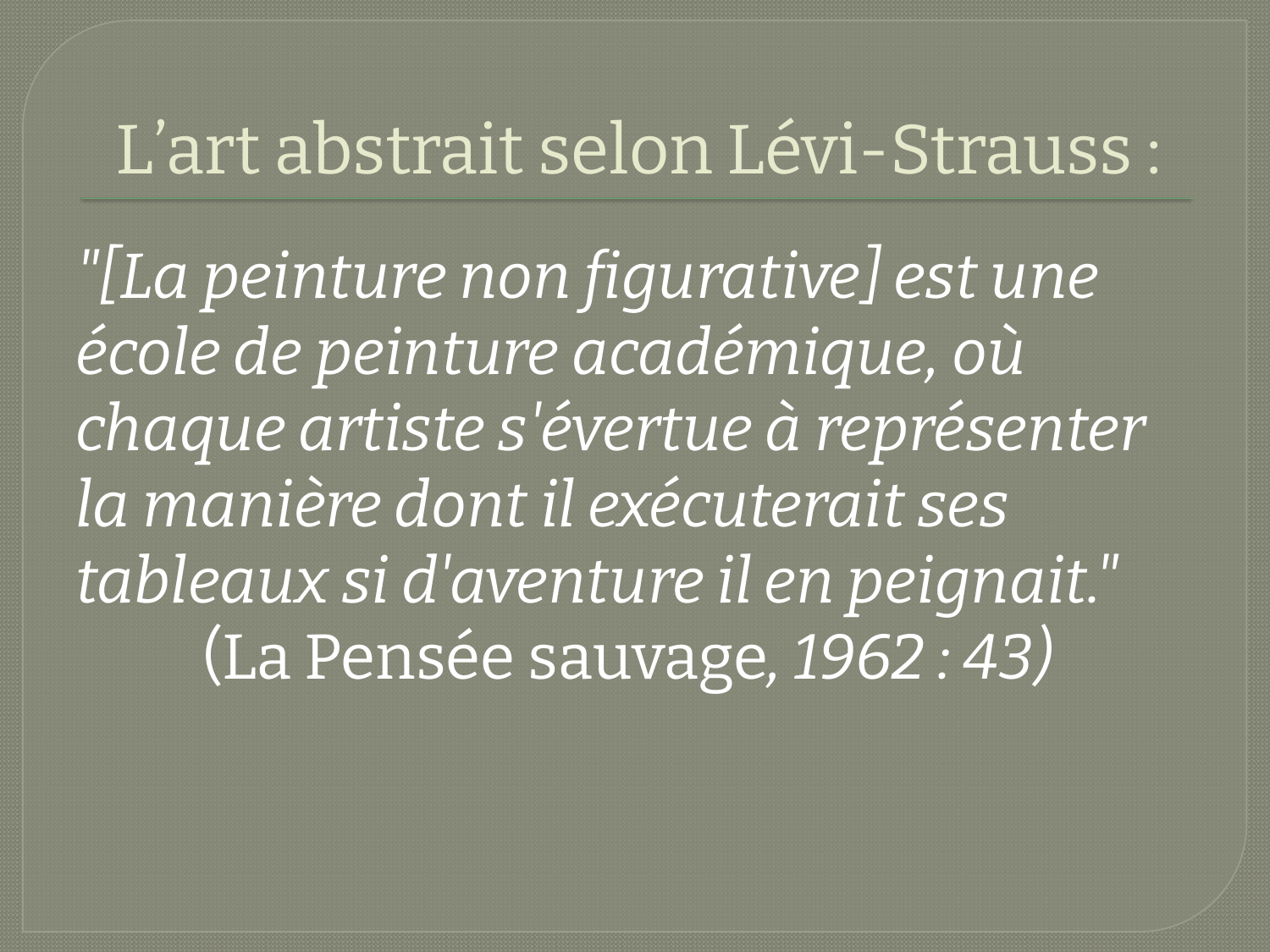

# L’art abstrait selon Lévi-Strauss :
"[La peinture non figurative] est une école de peinture académique, où chaque artiste s'évertue à représenter la manière dont il exécuterait ses tableaux si d'aventure il en peignait."
	(La Pensée sauvage, 1962 : 43)